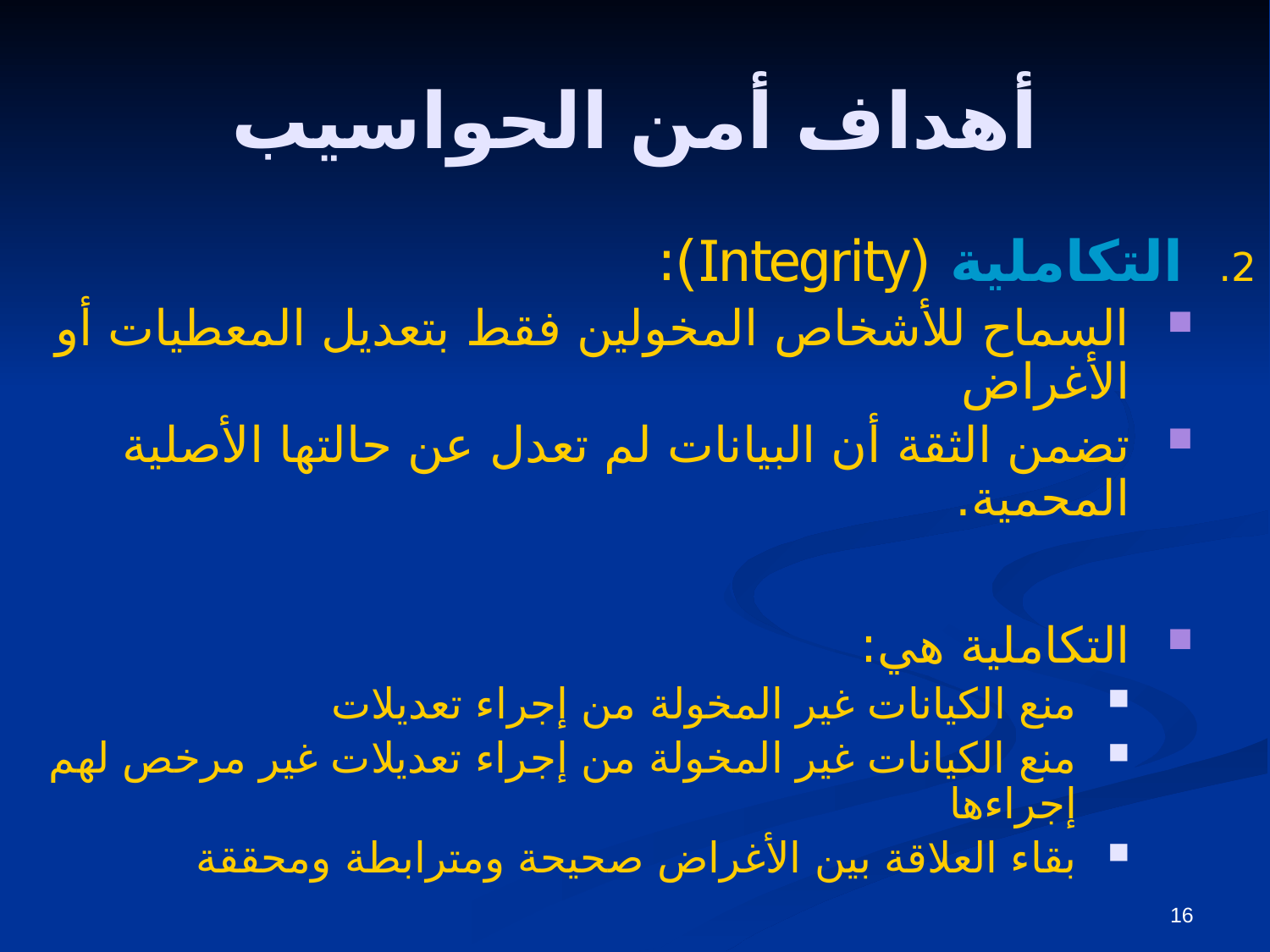

# أهداف أمن الحواسيب
التكاملية (Integrity):
السماح للأشخاص المخولين فقط بتعديل المعطيات أو الأغراض
تضمن الثقة أن البيانات لم تعدل عن حالتها الأصلية المحمية.

التكاملية هي:
منع الكيانات غير المخولة من إجراء تعديلات
منع الكيانات غير المخولة من إجراء تعديلات غير مرخص لهم إجراءها
بقاء العلاقة بين الأغراض صحيحة ومترابطة ومحققة
16